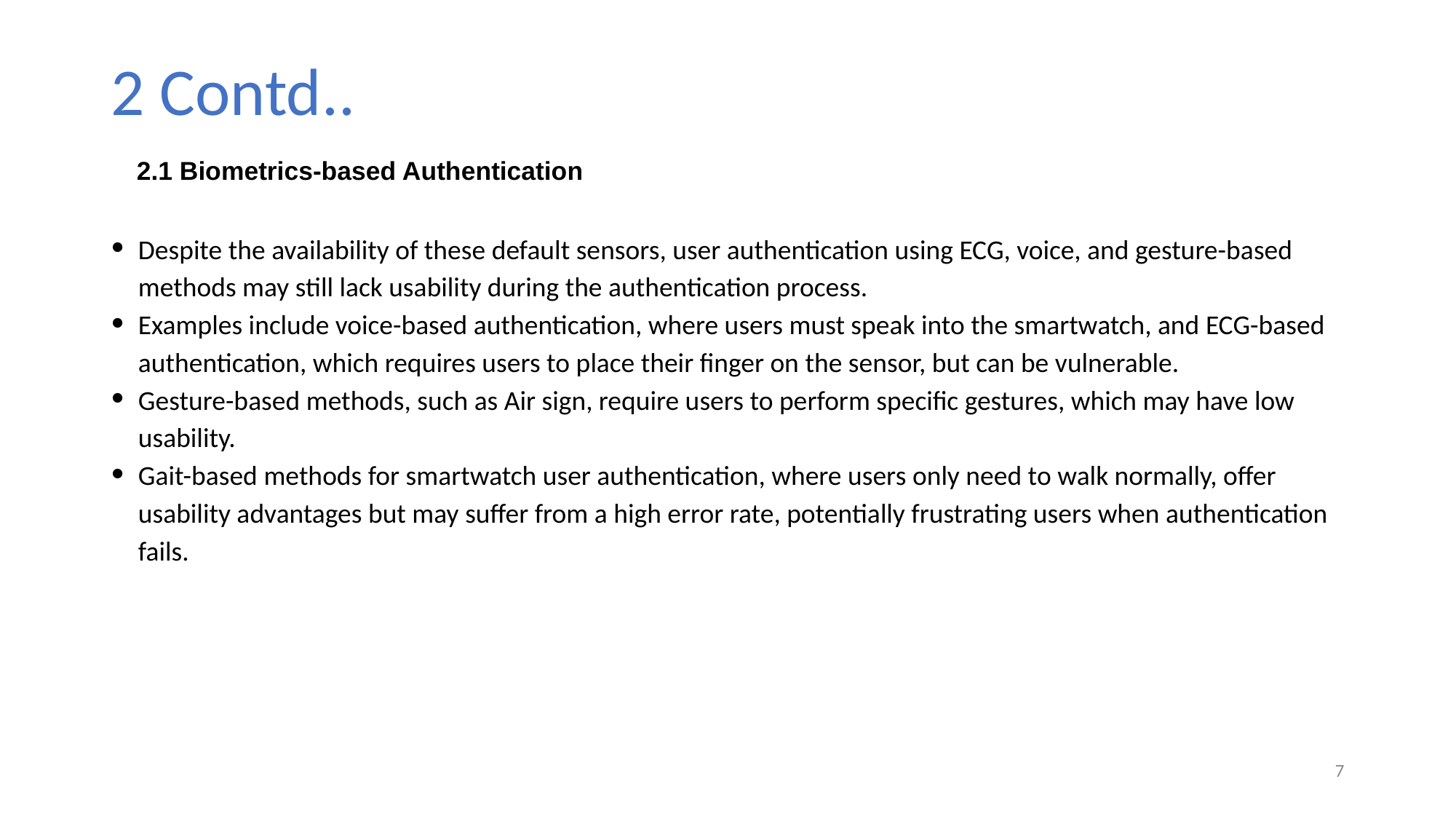

# 2 Contd..
2.1 Biometrics-based Authentication
Despite the availability of these default sensors, user authentication using ECG, voice, and gesture-based methods may still lack usability during the authentication process.
Examples include voice-based authentication, where users must speak into the smartwatch, and ECG-based authentication, which requires users to place their finger on the sensor, but can be vulnerable.
Gesture-based methods, such as Air sign, require users to perform specific gestures, which may have low usability.
Gait-based methods for smartwatch user authentication, where users only need to walk normally, offer usability advantages but may suffer from a high error rate, potentially frustrating users when authentication fails.
7